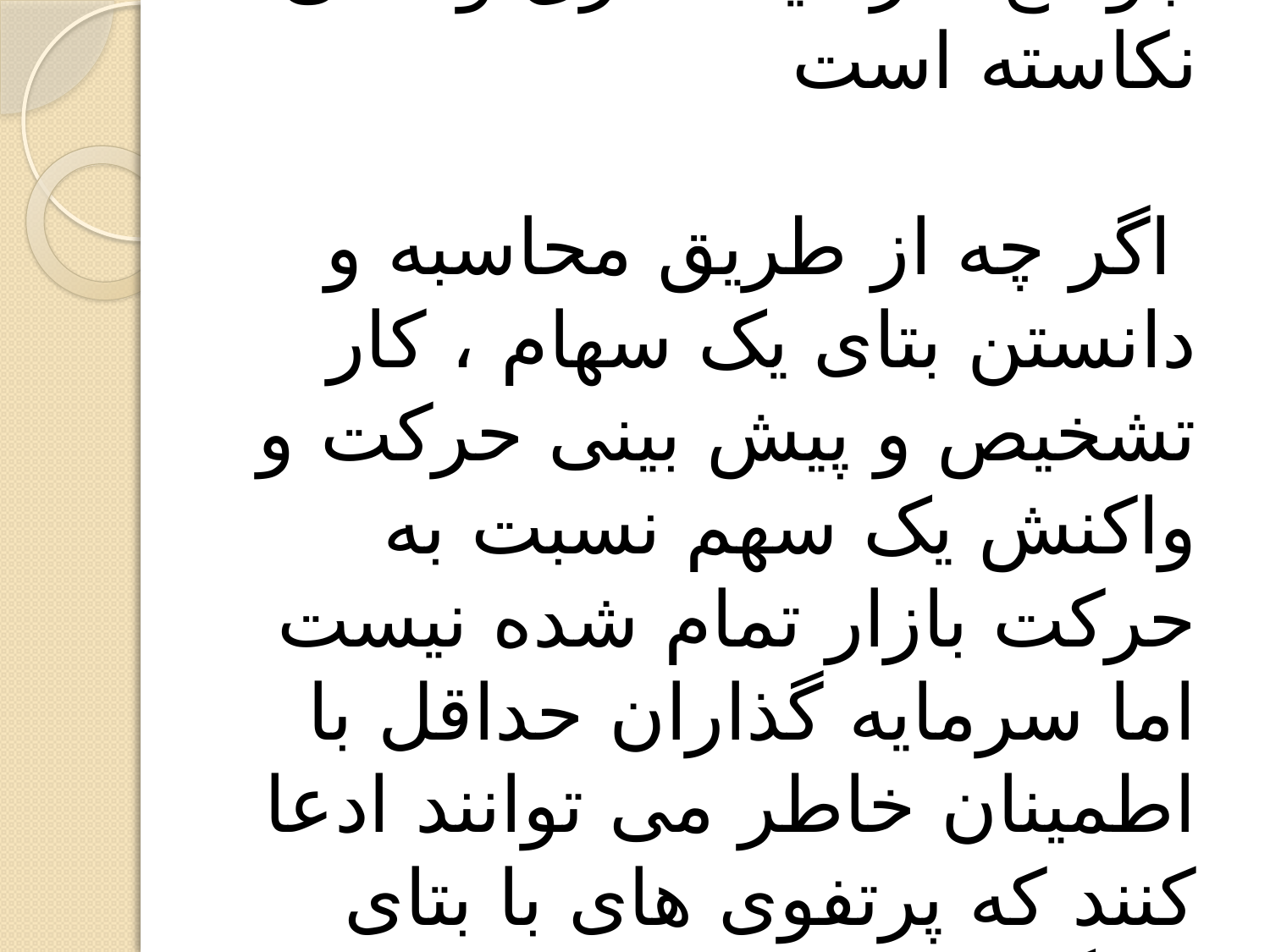

# اگر چه تحقیق فوق و بعضی از تحقیقات انجام شده اعتبار این مدل را مورد تردید قرار داده اند ولی این تردیدها از میزان استفاده از این مدل در جوامع سرمایه گذاری و مالی نکاسته است اگر چه از طریق محاسبه و دانستن بتای یک سهام ، کار تشخیص و پیش بینی حرکت و واکنش یک سهم نسبت به حرکت بازار تمام شده نیست اما سرمایه گذاران حداقل با اطمینان خاطر می توانند ادعا کنند که پرتفوی های با بتای  بزرگ تر  ازیک ،از بازار جلوتر خواهند بود ، چه در جهت بازدهی منفی و چه در جهت بازدهی مثبت و پرتفوی های با بتاهای کوچک تر حرکتی کندتر از بازار خواهند داشت.